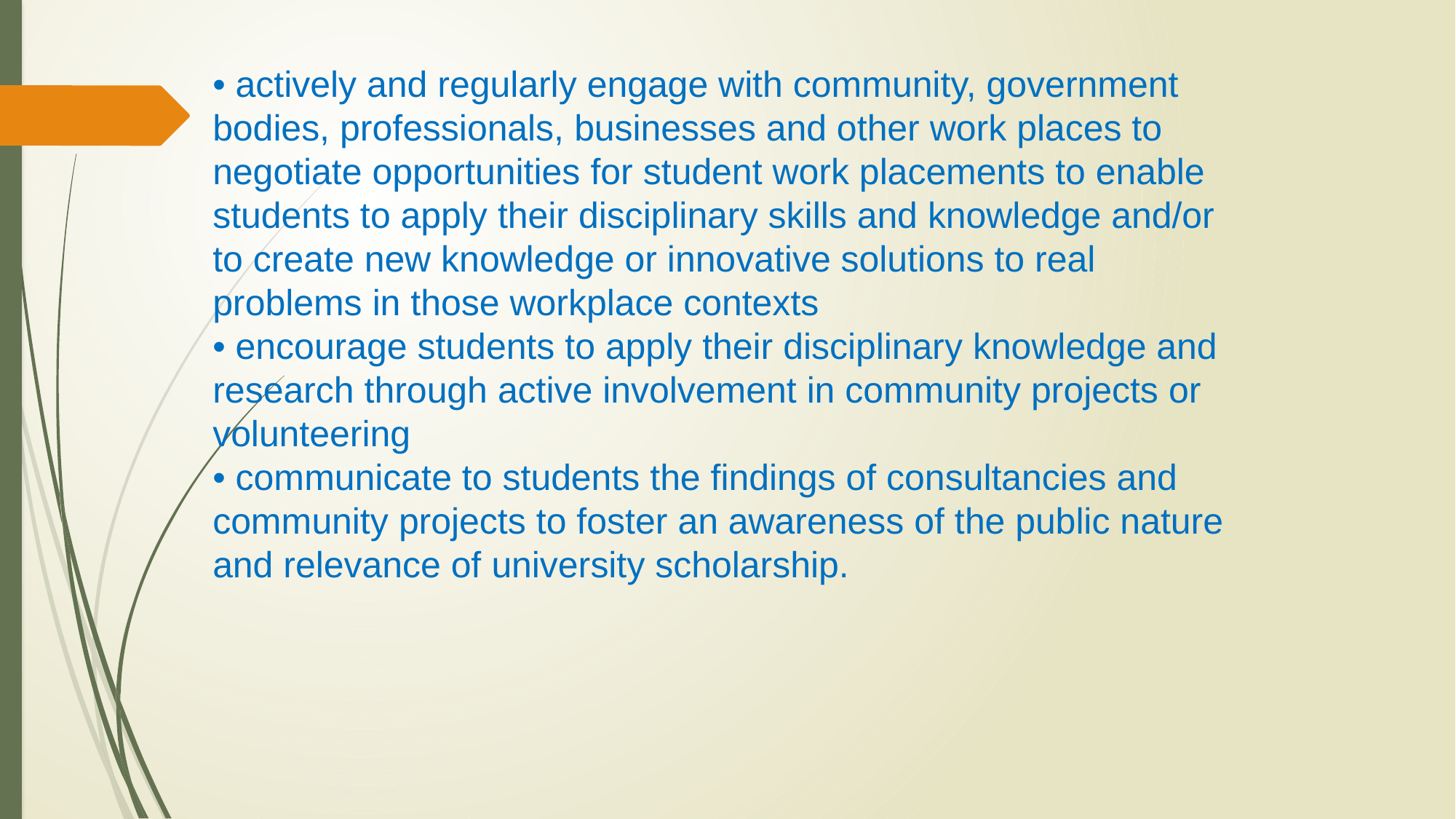

• actively and regularly engage with community, government
bodies, professionals, businesses and other work places to
negotiate opportunities for student work placements to enable
students to apply their disciplinary skills and knowledge and/or
to create new knowledge or innovative solutions to real
problems in those workplace contexts
• encourage students to apply their disciplinary knowledge and
research through active involvement in community projects or
volunteering
• communicate to students the findings of consultancies and
community projects to foster an awareness of the public nature
and relevance of university scholarship.